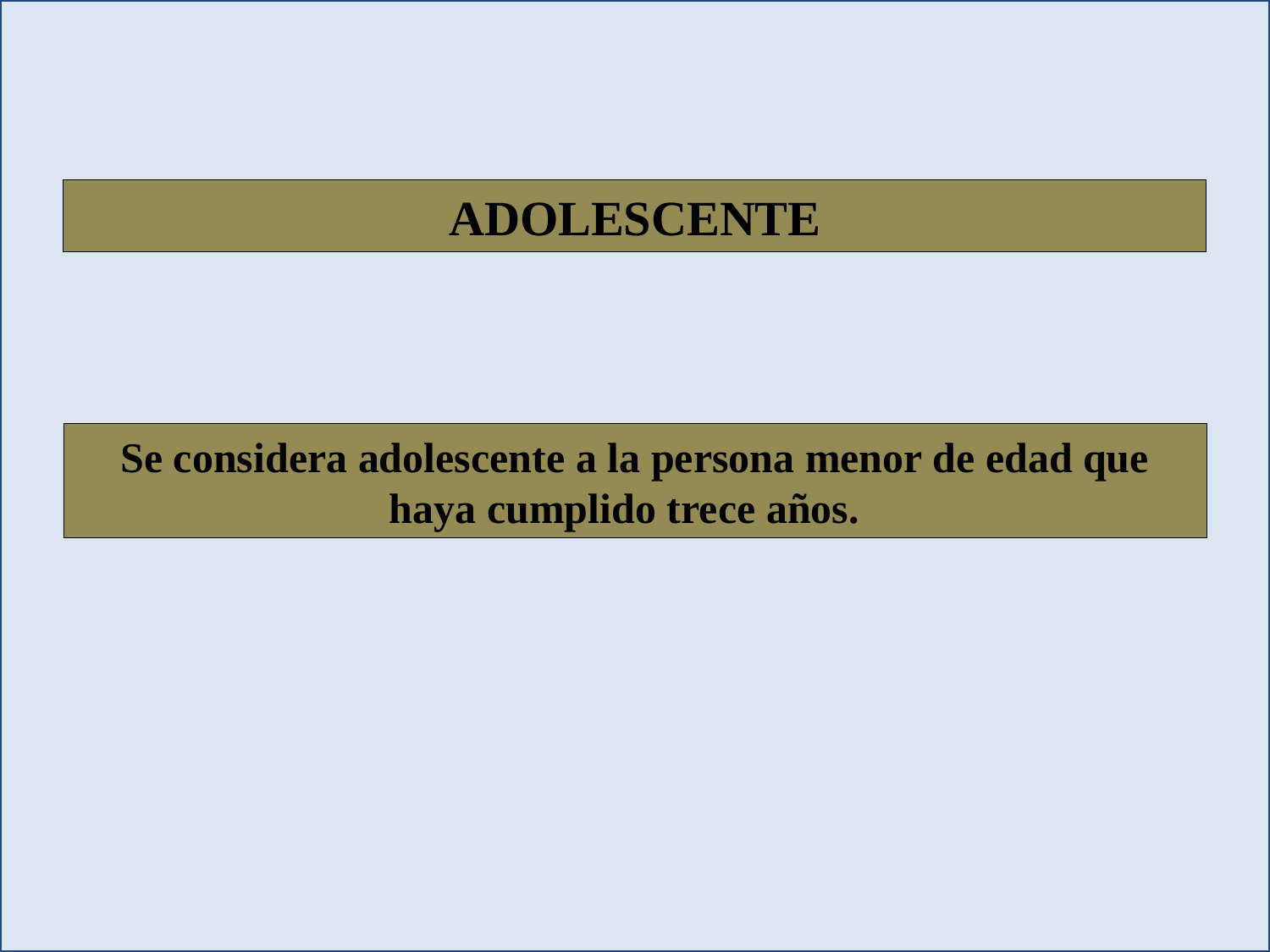

ADOLESCENTE
Se considera adolescente a la persona menor de edad que haya cumplido trece años.